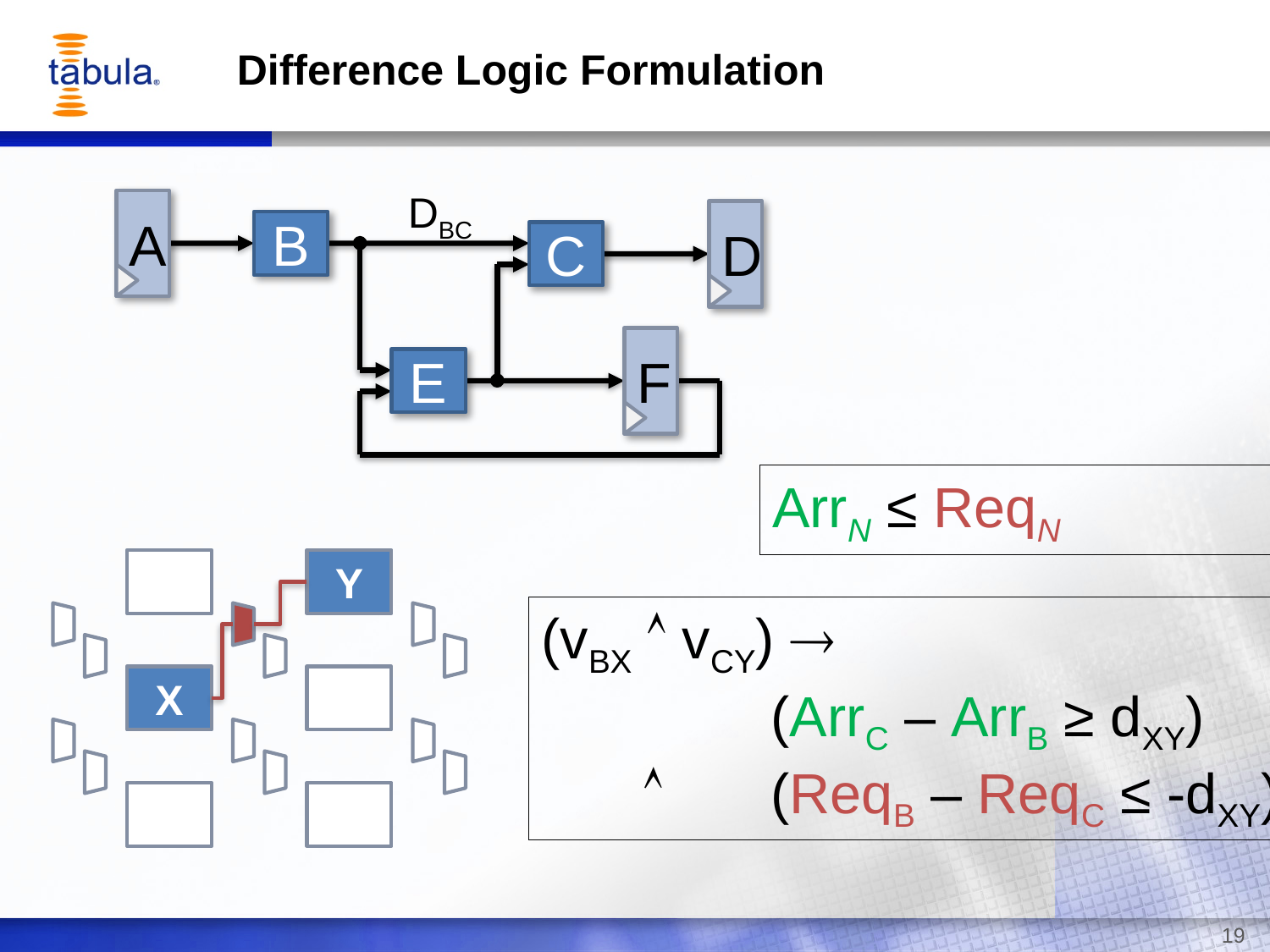

# Difference Logic Formulation
DBC
A

D

B
C

F

E

ArrN ≤ ReqN

Y
(vBX ∧ vCY) →
	(ArrC – ArrB ≥ dXY)
∧	(ReqB – ReqC ≤ -dXY)

X

19